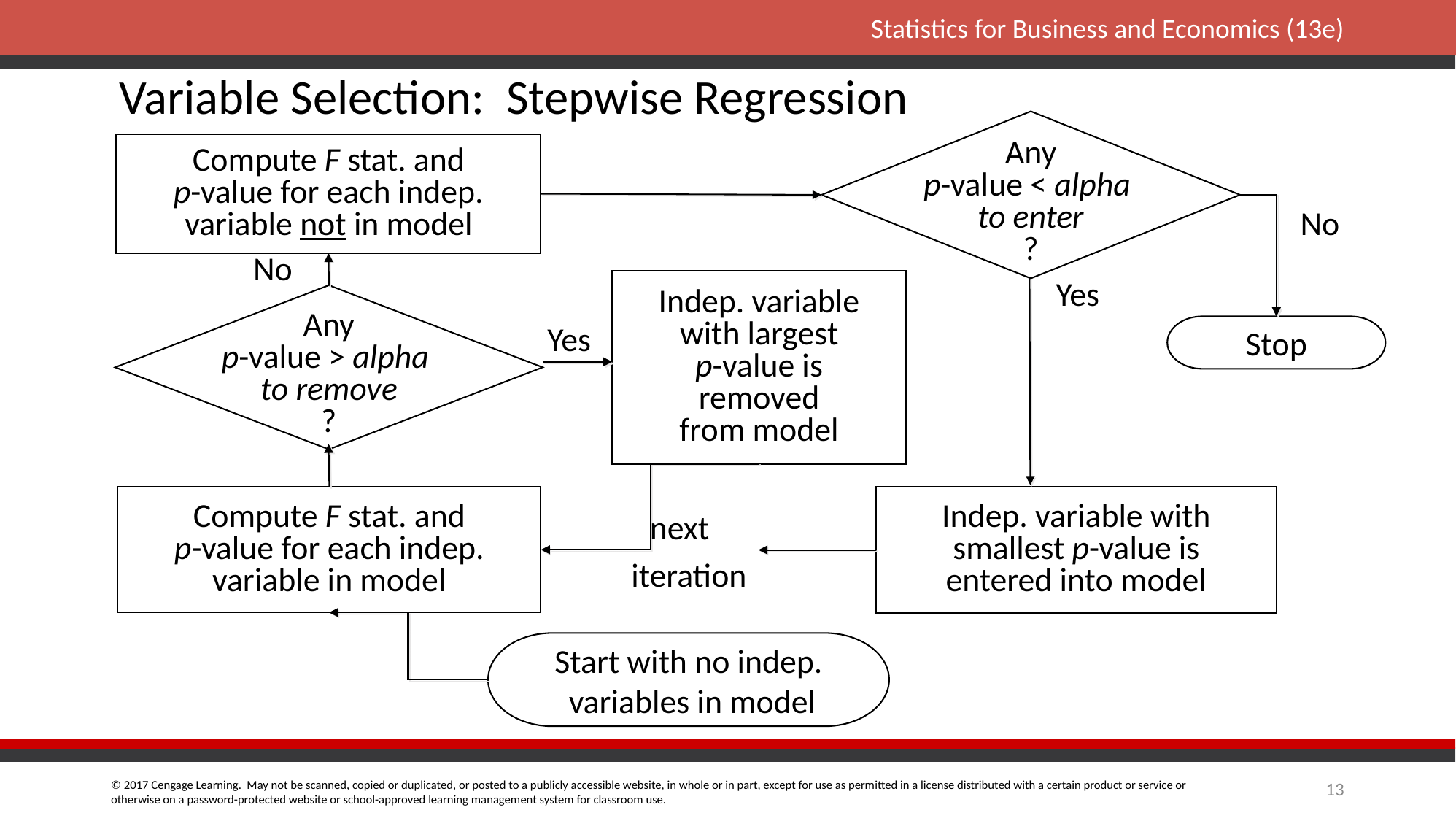

Variable Selection:  Stepwise Regression

Any
p-value < alpha
to enter
?
Compute F stat. and
p-value for each indep.
variable not in model
No
No
Yes
Indep. variable
with largest
p-value is
removed
from model

Any
p-value > alpha
to remove
?
Yes
Stop
Indep. variable with
smallest p-value is
entered into model
Compute F stat. and
p-value for each indep.
variable in model
next
iteration
Start with no indep.
 variables in model
13